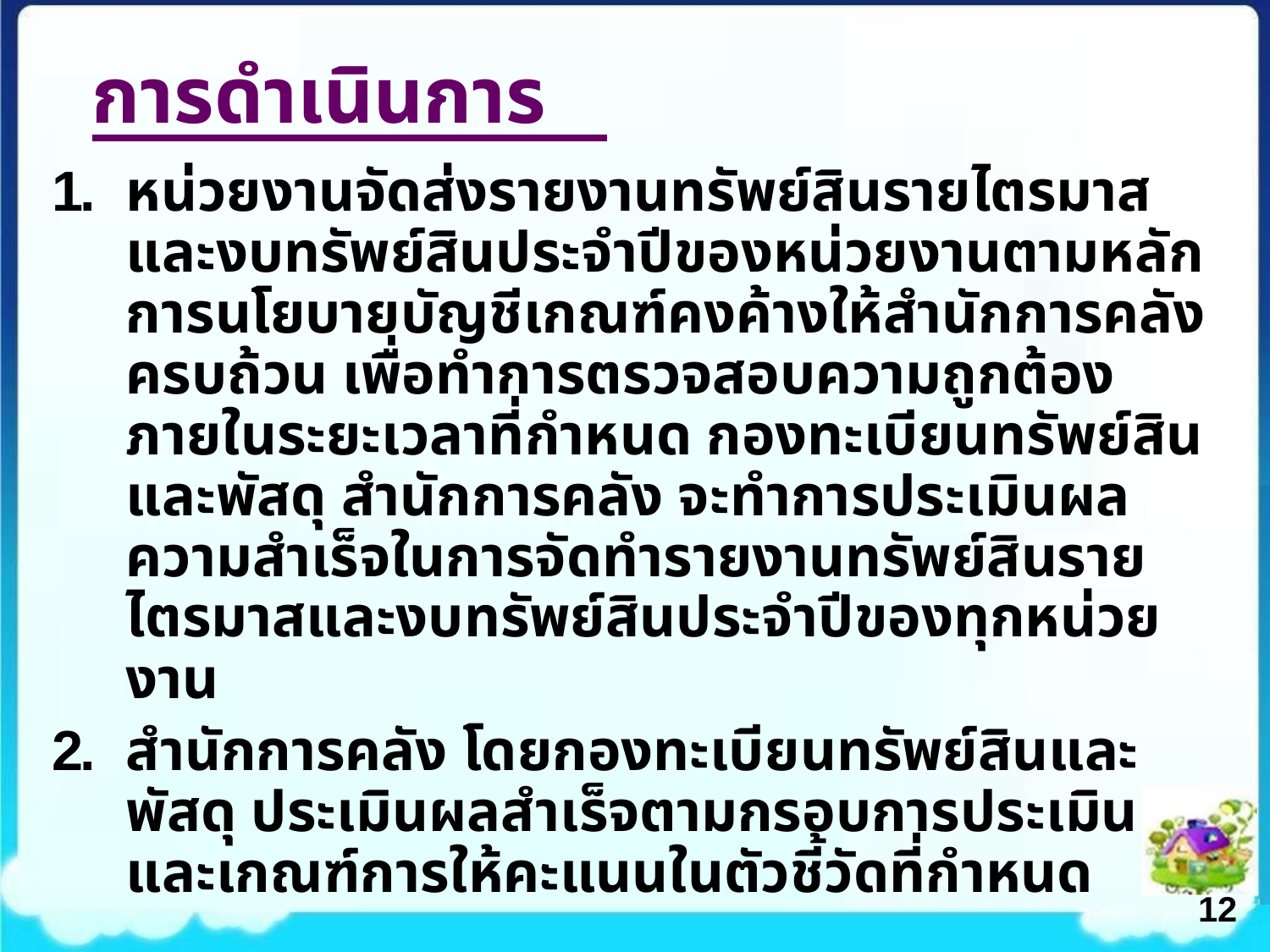

การดำเนินการ

หน่วยงานจัดส่งรายงานทรัพย์สินรายไตรมาสและงบทรัพย์สินประจำปีของหน่วยงานตามหลักการนโยบายบัญชีเกณฑ์คงค้างให้สำนักการคลังครบถ้วน เพื่อทำการตรวจสอบความถูกต้องภายในระยะเวลาที่กำหนด กองทะเบียนทรัพย์สินและพัสดุ สำนักการคลัง จะทำการประเมินผลความสำเร็จในการจัดทำรายงานทรัพย์สินรายไตรมาสและงบทรัพย์สินประจำปีของทุกหน่วยงาน
สำนักการคลัง โดยกองทะเบียนทรัพย์สินและพัสดุ ประเมินผลสำเร็จตามกรอบการประเมินและเกณฑ์การให้คะแนนในตัวชี้วัดที่กำหนด

12